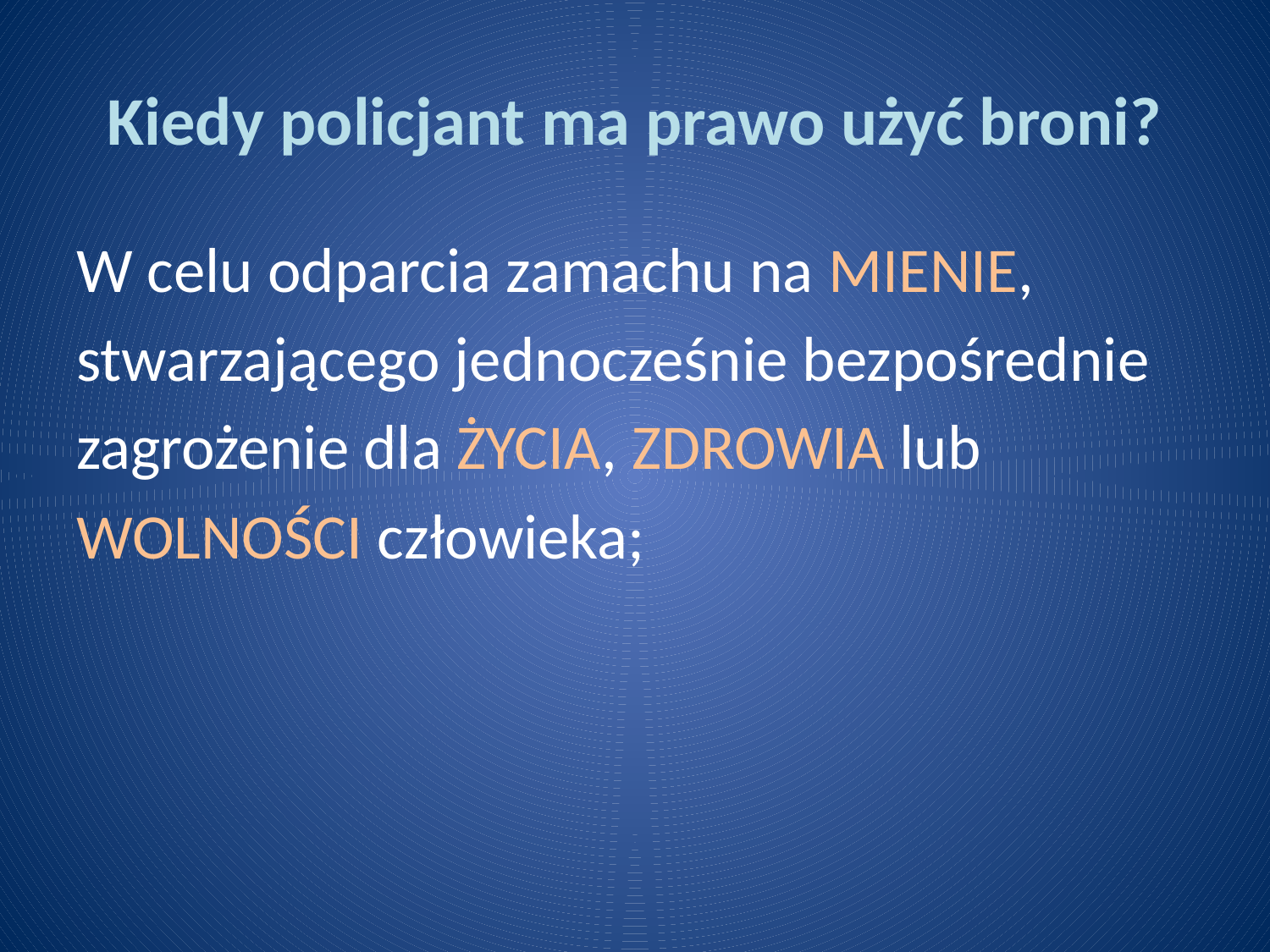

# Kiedy policjant ma prawo użyć broni?
W celu odparcia zamachu na MIENIE,
stwarzającego jednocześnie bezpośrednie
zagrożenie dla ŻYCIA, ZDROWIA lub
WOLNOŚCI człowieka;